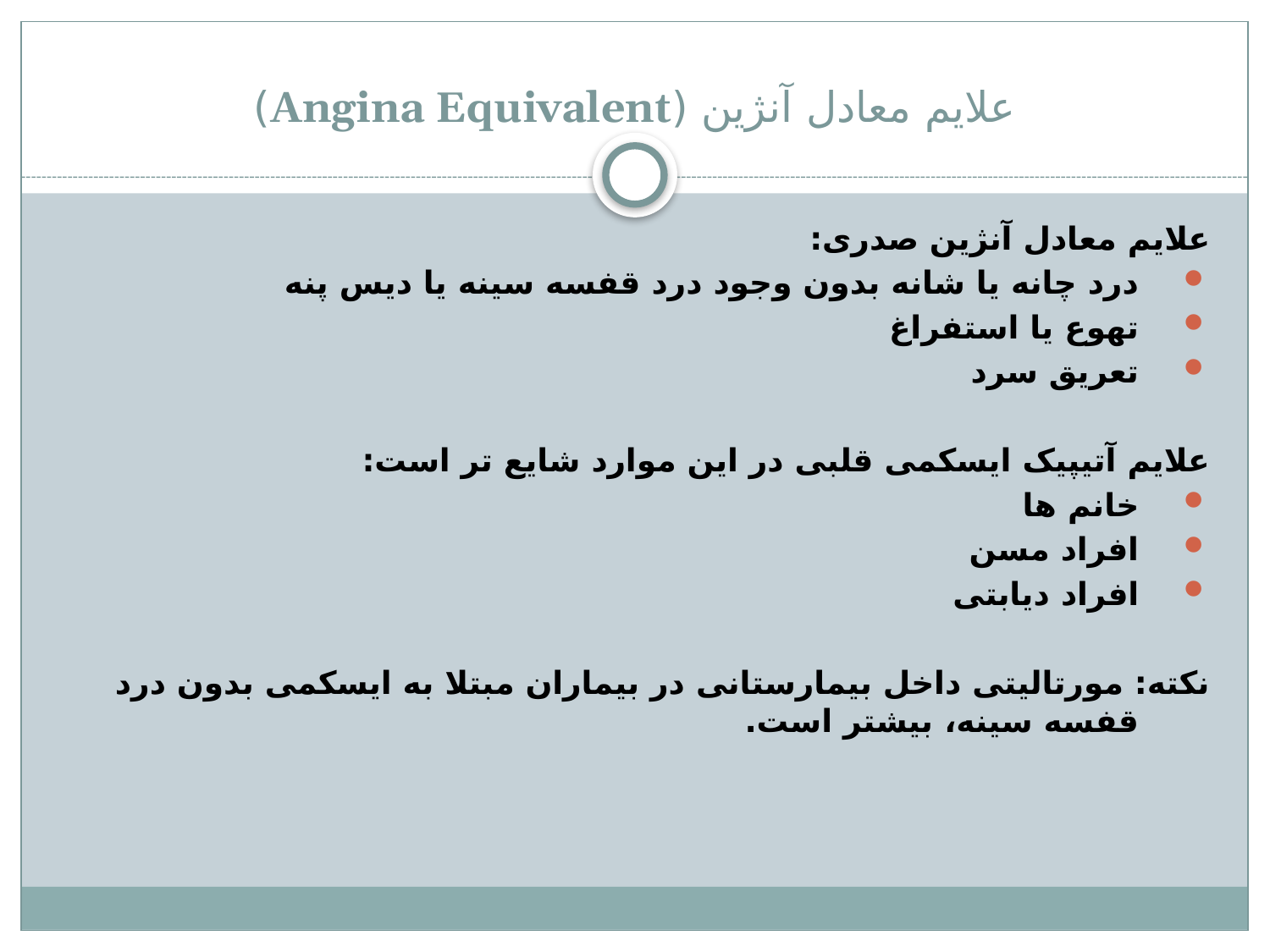

# علایم معادل آنژین (Angina Equivalent)
علایم معادل آنژین صدری:
درد چانه یا شانه بدون وجود درد قفسه سینه یا دیس پنه
تهوع یا استفراغ
تعریق سرد

علایم آتیپیک ایسکمی قلبی در این موارد شایع تر است:
خانم ها
افراد مسن
افراد دیابتی

نکته: مورتالیتی داخل بیمارستانی در بیماران مبتلا به ایسکمی بدون درد قفسه سینه، بیشتر است.